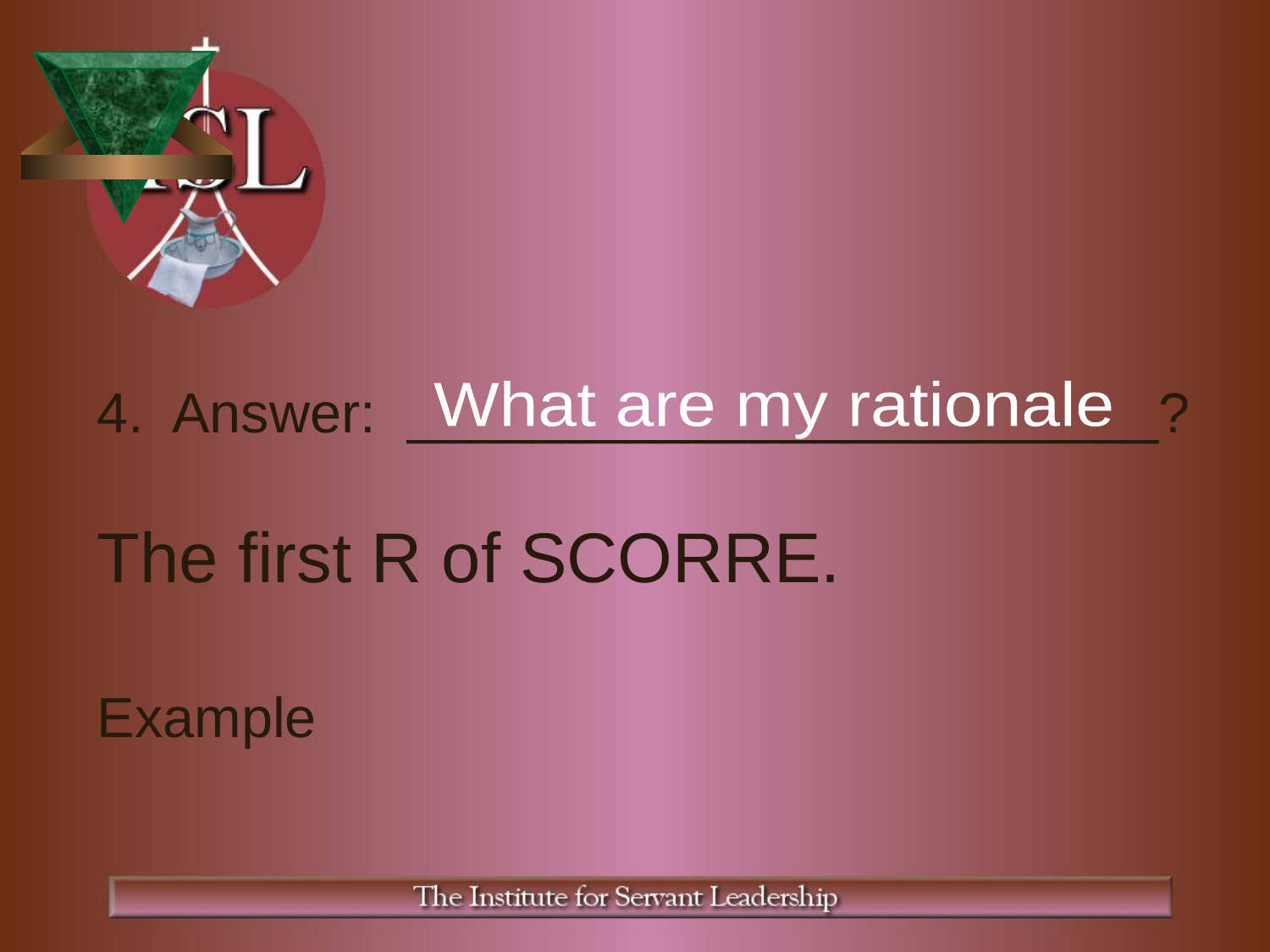

4.  Answer:  ________________________?

The first R of SCORRE.

Example
What are my rationale